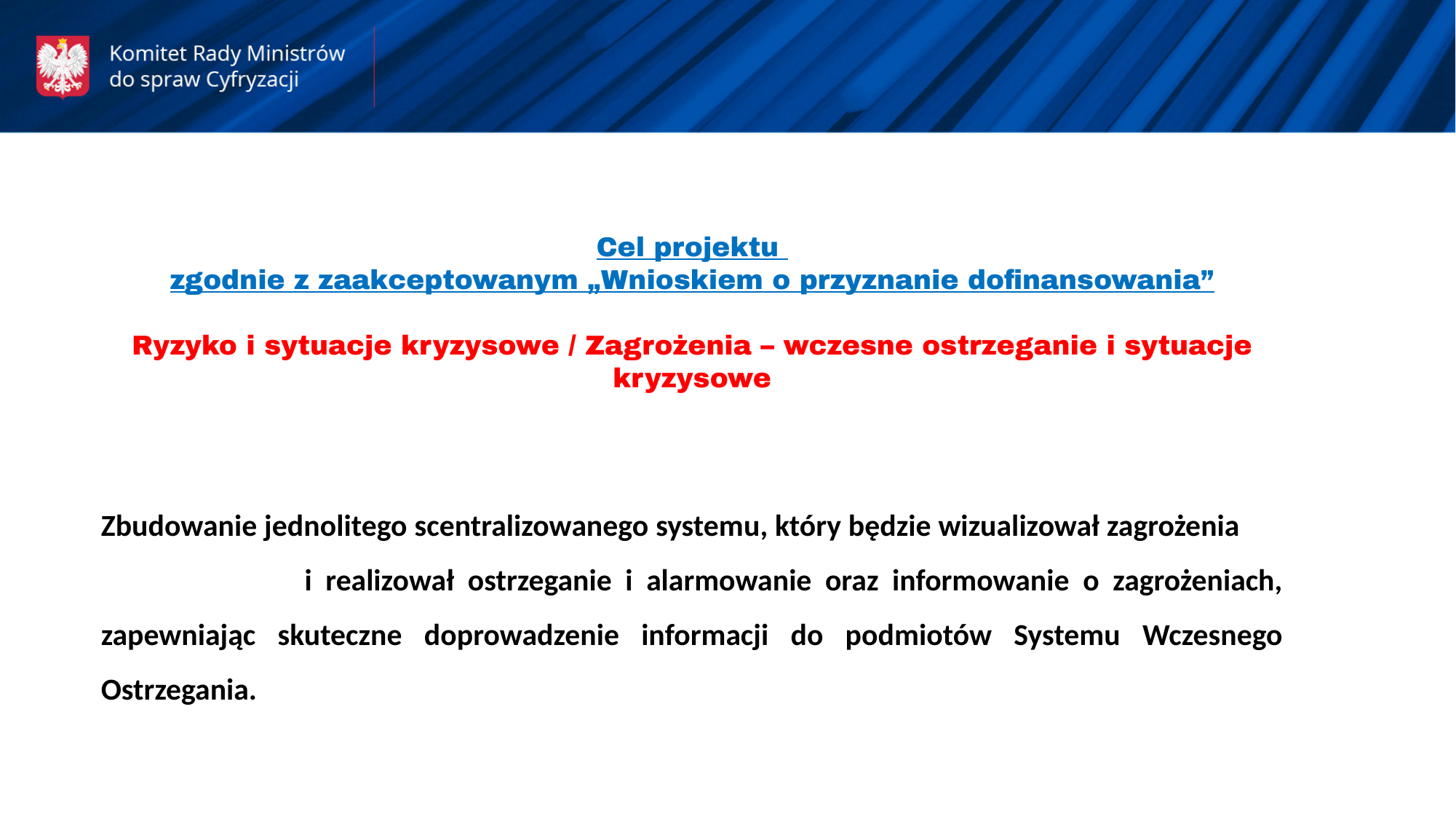

Cel projektu
zgodnie z zaakceptowanym „Wnioskiem o przyznanie dofinansowania”

Ryzyko i sytuacje kryzysowe / Zagrożenia – wczesne ostrzeganie i sytuacje kryzysowe
Zbudowanie jednolitego scentralizowanego systemu, który będzie wizualizował zagrożenia                      i realizował ostrzeganie i alarmowanie oraz informowanie o zagrożeniach, zapewniając skuteczne doprowadzenie informacji do podmiotów Systemu Wczesnego Ostrzegania.